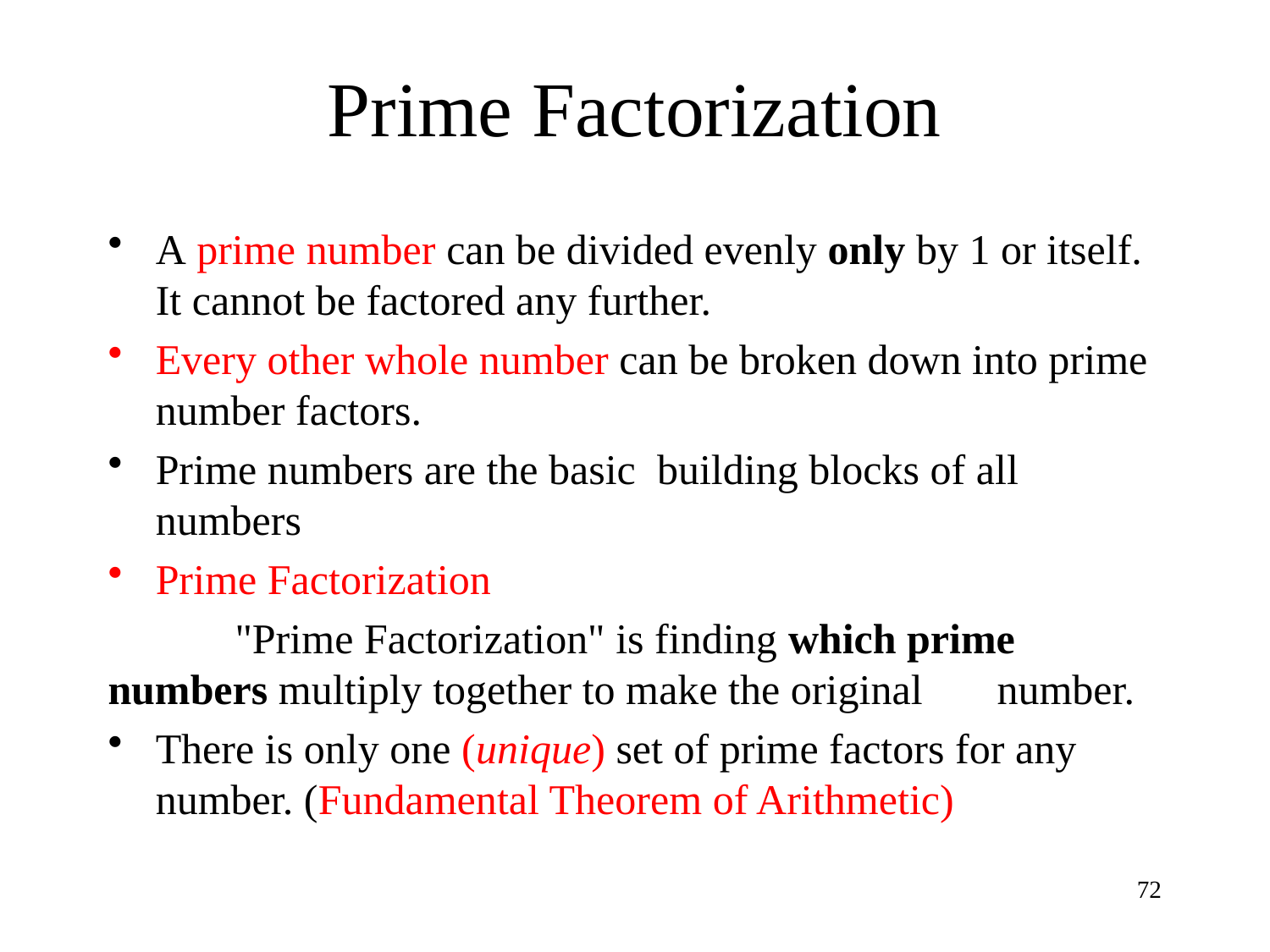

# Prime Factorization
A prime number can be divided evenly only by 1 or itself.
It cannot be factored any further.
Every other whole number can be broken down into prime number factors.
Prime numbers are the basic  building blocks of all numbers
Prime Factorization
	"Prime Factorization" is finding which prime 	numbers multiply together to make the original 	number.
There is only one (unique) set of prime factors for any number. (Fundamental Theorem of Arithmetic)

72